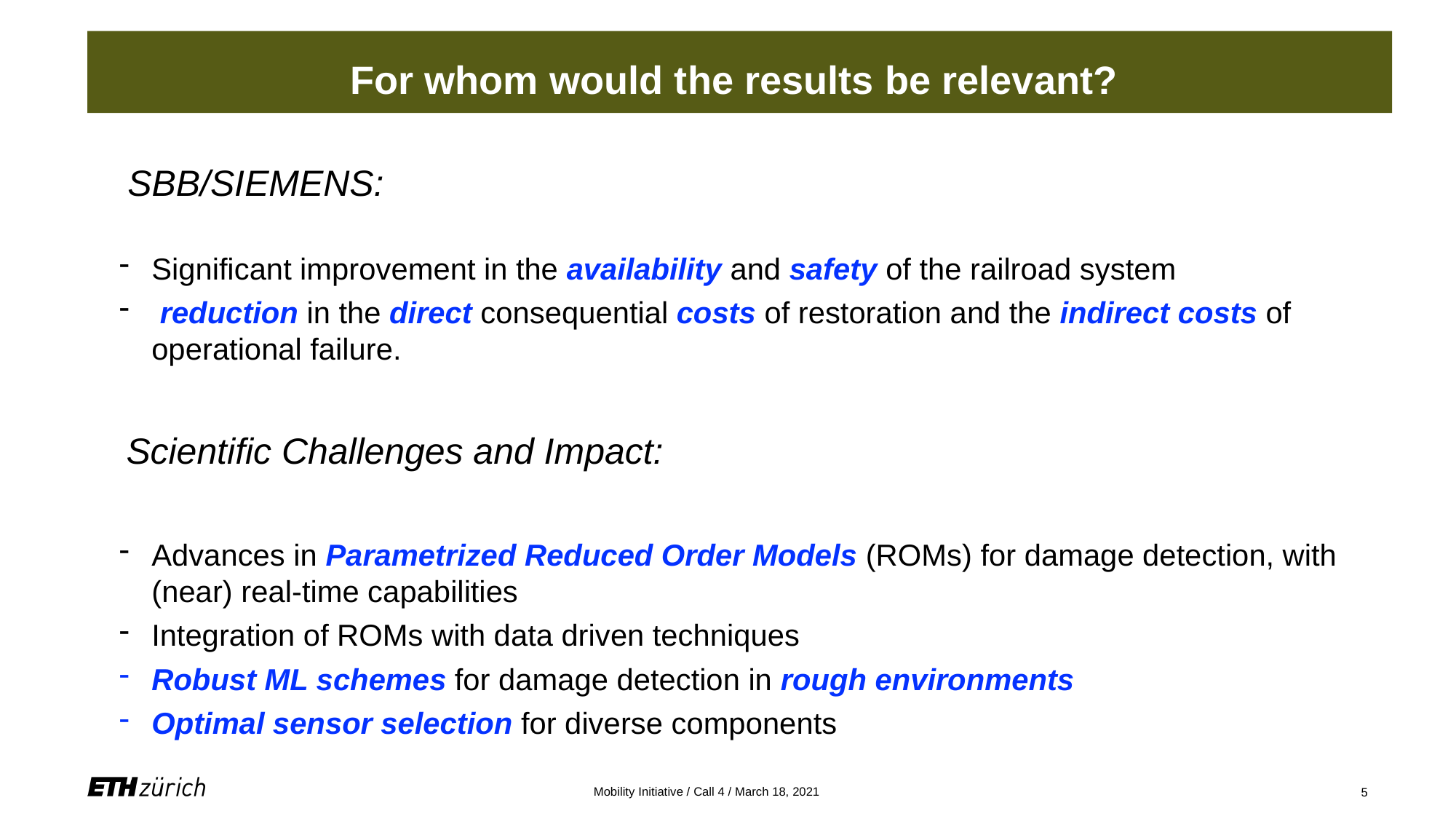

# For whom would the results be relevant?
SBB/SIEMENS:

Significant improvement in the availability and safety of the railroad system
 reduction in the direct consequential costs of restoration and the indirect costs of operational failure.

Scientific Challenges and Impact:

Advances in Parametrized Reduced Order Models (ROMs) for damage detection, with (near) real-time capabilities
Integration of ROMs with data driven techniques
Robust ML schemes for damage detection in rough environments
Optimal sensor selection for diverse components
Mobility Initiative / Call 4 / March 18, 2021
5